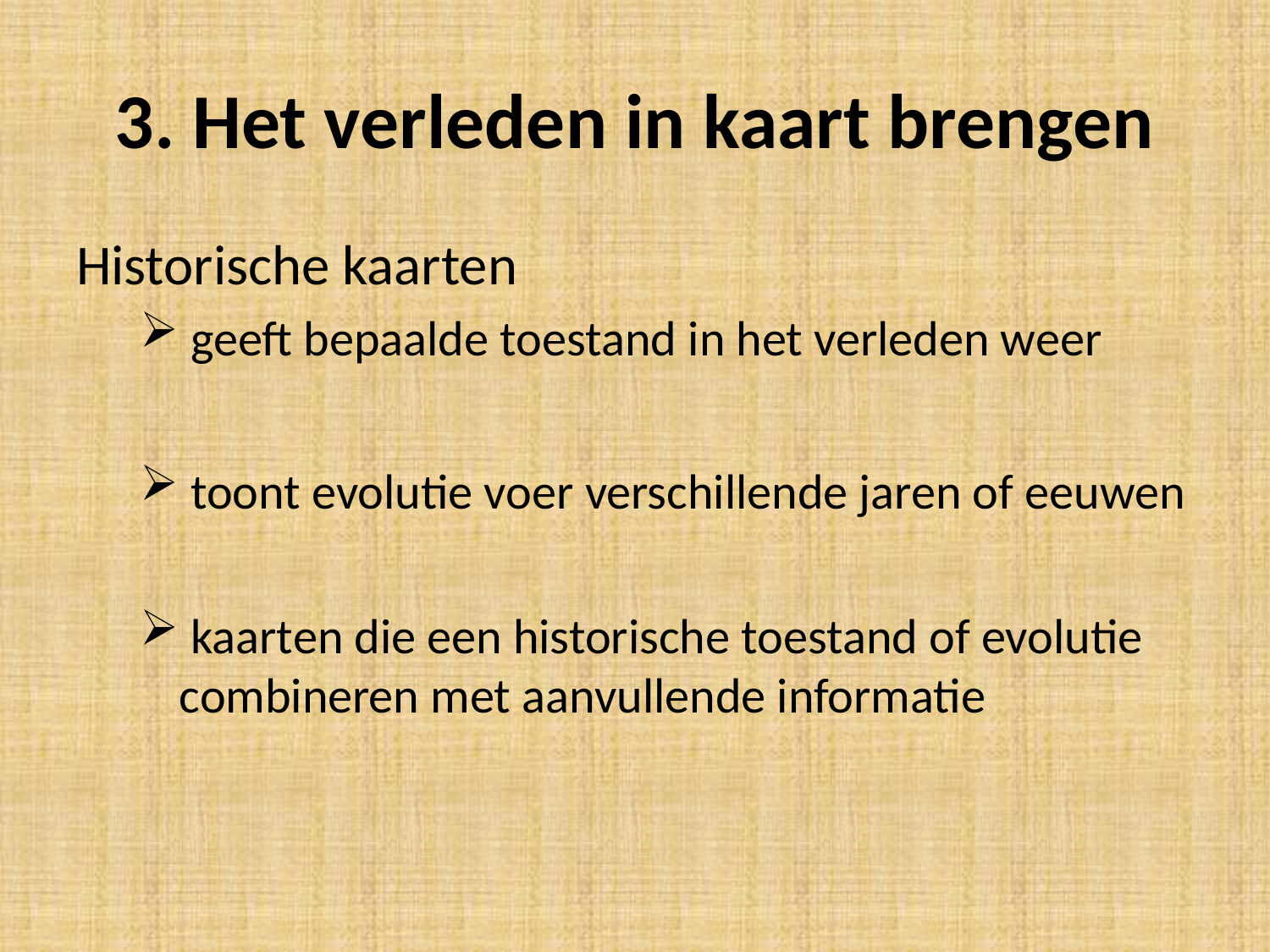

# 3. Het verleden in kaart brengen
Historische kaarten
 geeft bepaalde toestand in het verleden weer

 toont evolutie voer verschillende jaren of eeuwen

 kaarten die een historische toestand of evolutie combineren met aanvullende informatie